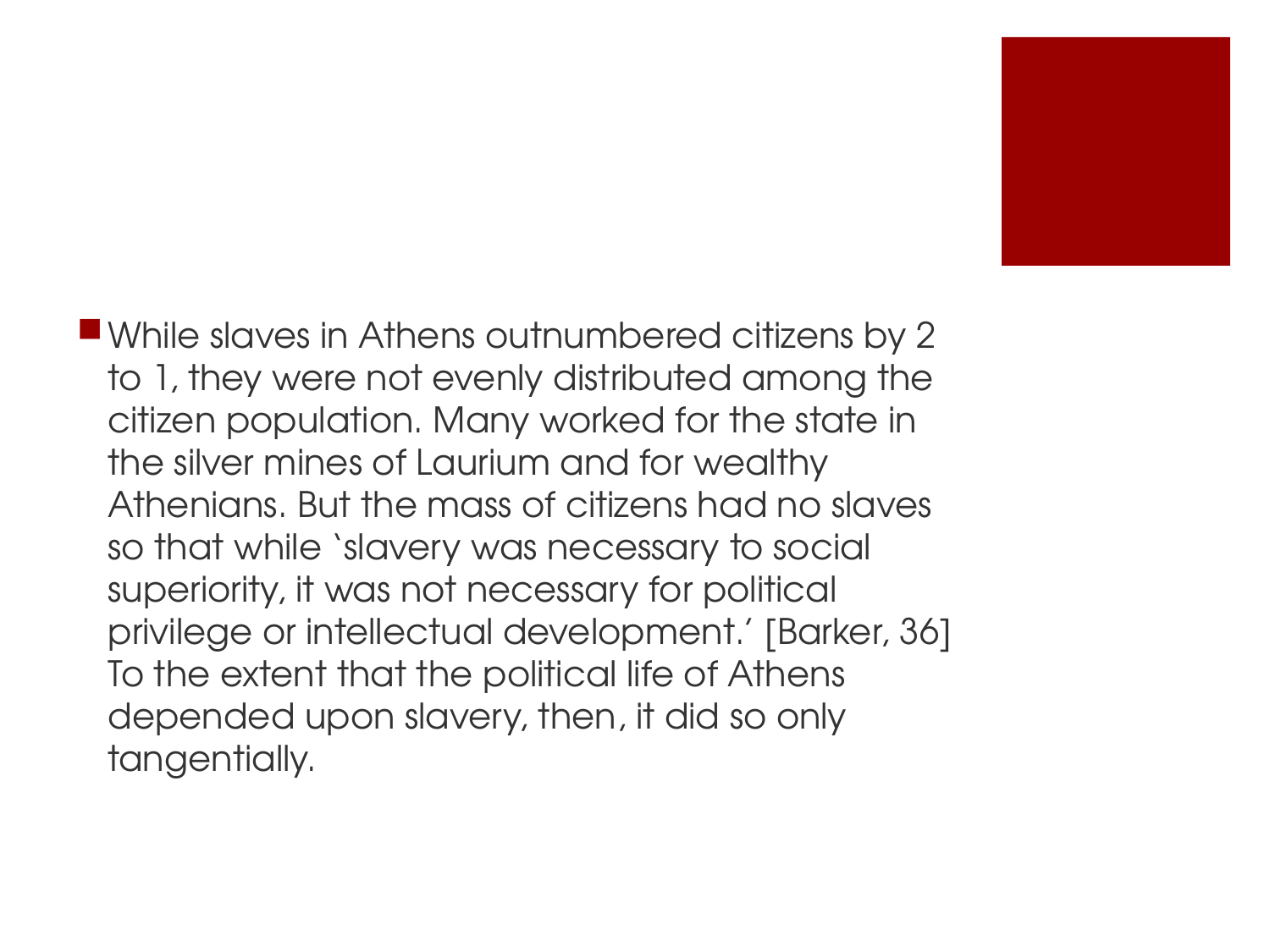

#
While slaves in Athens outnumbered citizens by 2 to 1, they were not evenly distributed among the citizen population. Many worked for the state in the silver mines of Laurium and for wealthy Athenians. But the mass of citizens had no slaves so that while ‘slavery was necessary to social superiority, it was not necessary for political privilege or intellectual development.’ [Barker, 36] To the extent that the political life of Athens depended upon slavery, then, it did so only tangentially.